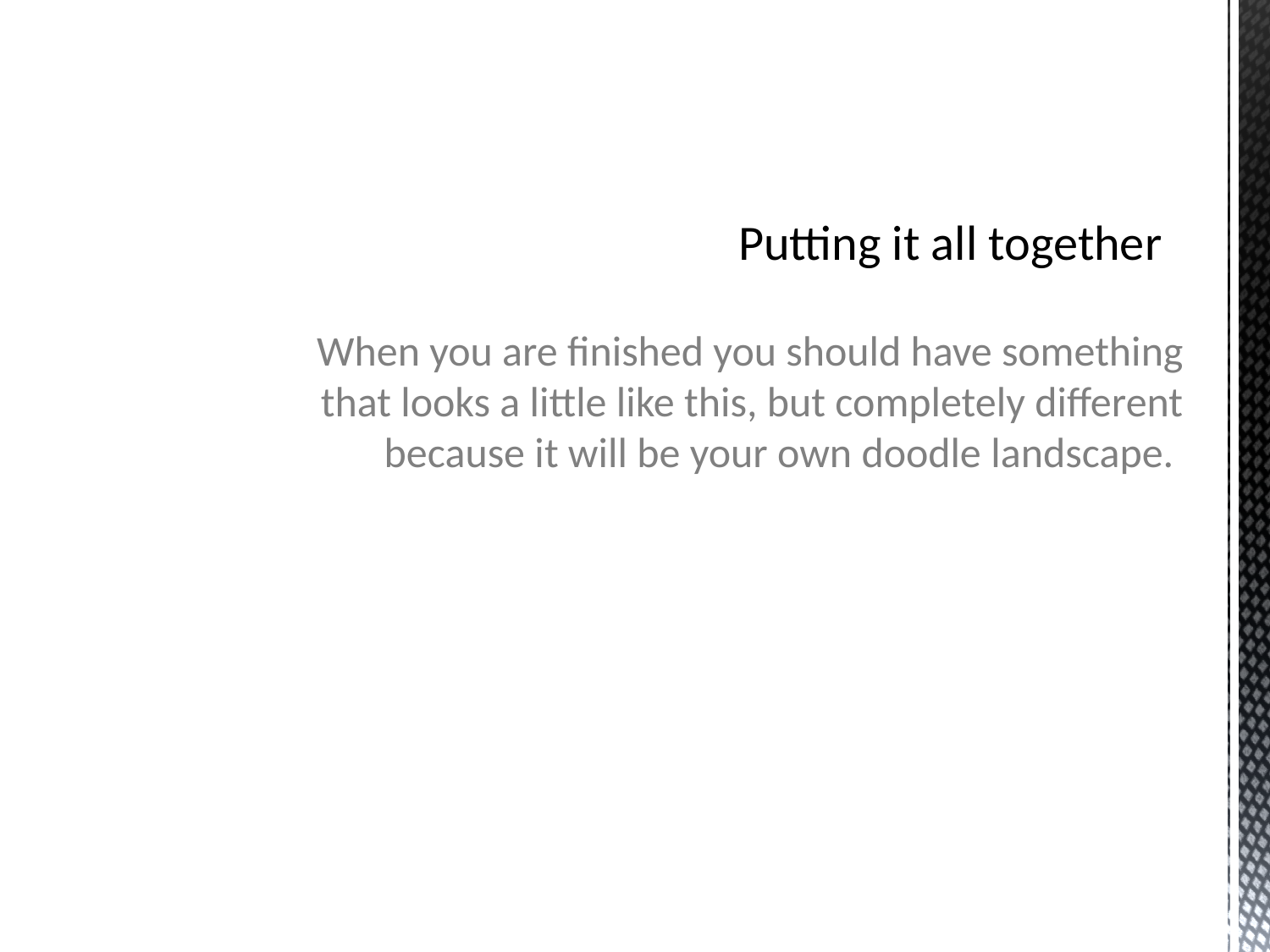

# Putting it all together
When you are finished you should have something
that looks a little like this, but completely different
because it will be your own doodle landscape.